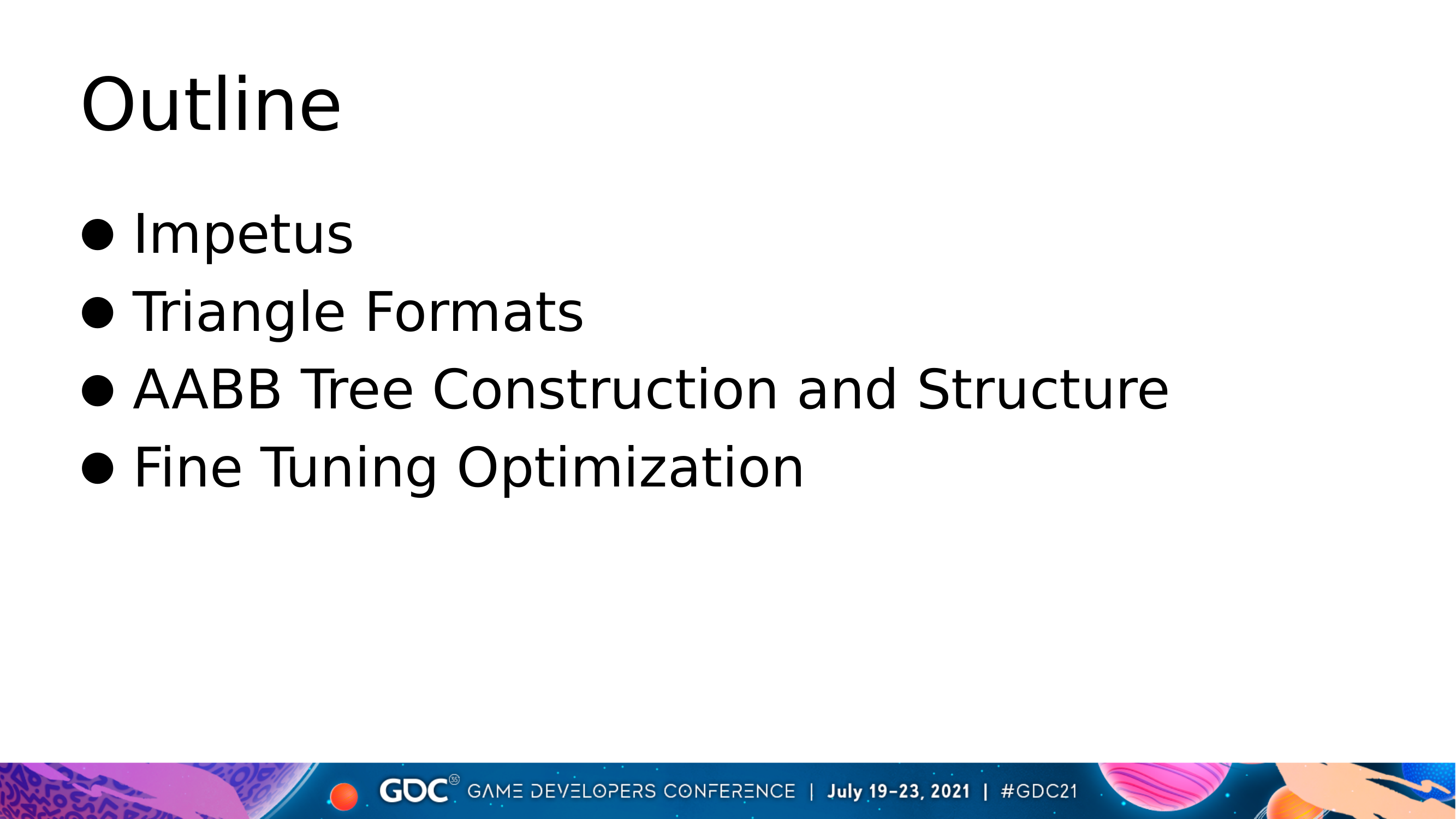

# Outline
Impetus
Triangle Formats
AABB Tree Construction and Structure
Fine Tuning Optimization